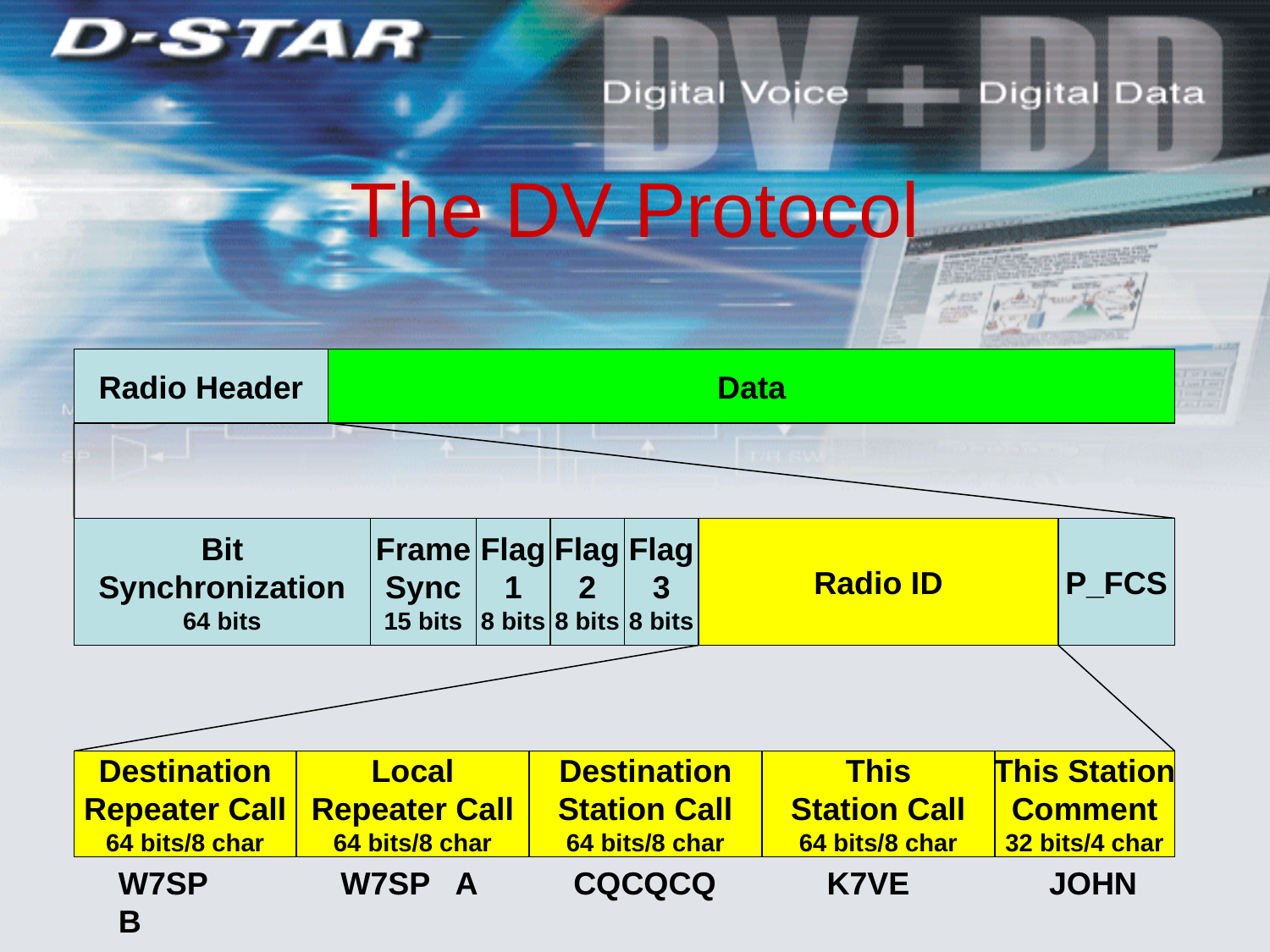

# The DV Protocol
Radio Header
Data

Bit
Synchronization
64 bits
Frame
Sync
15 bits
Flag
1
8 bits
Flag
2
8 bits
Flag
3
8 bits
Radio ID
P_FCS

Destination
Repeater Call
64 bits/8 char
Local
Repeater Call
64 bits/8 char
Destination
Station Call
64 bits/8 char
This
Station Call
64 bits/8 char
This Station
Comment
32 bits/4 char
W7SP   B
W7SP   A
CQCQCQ
K7VE
JOHN